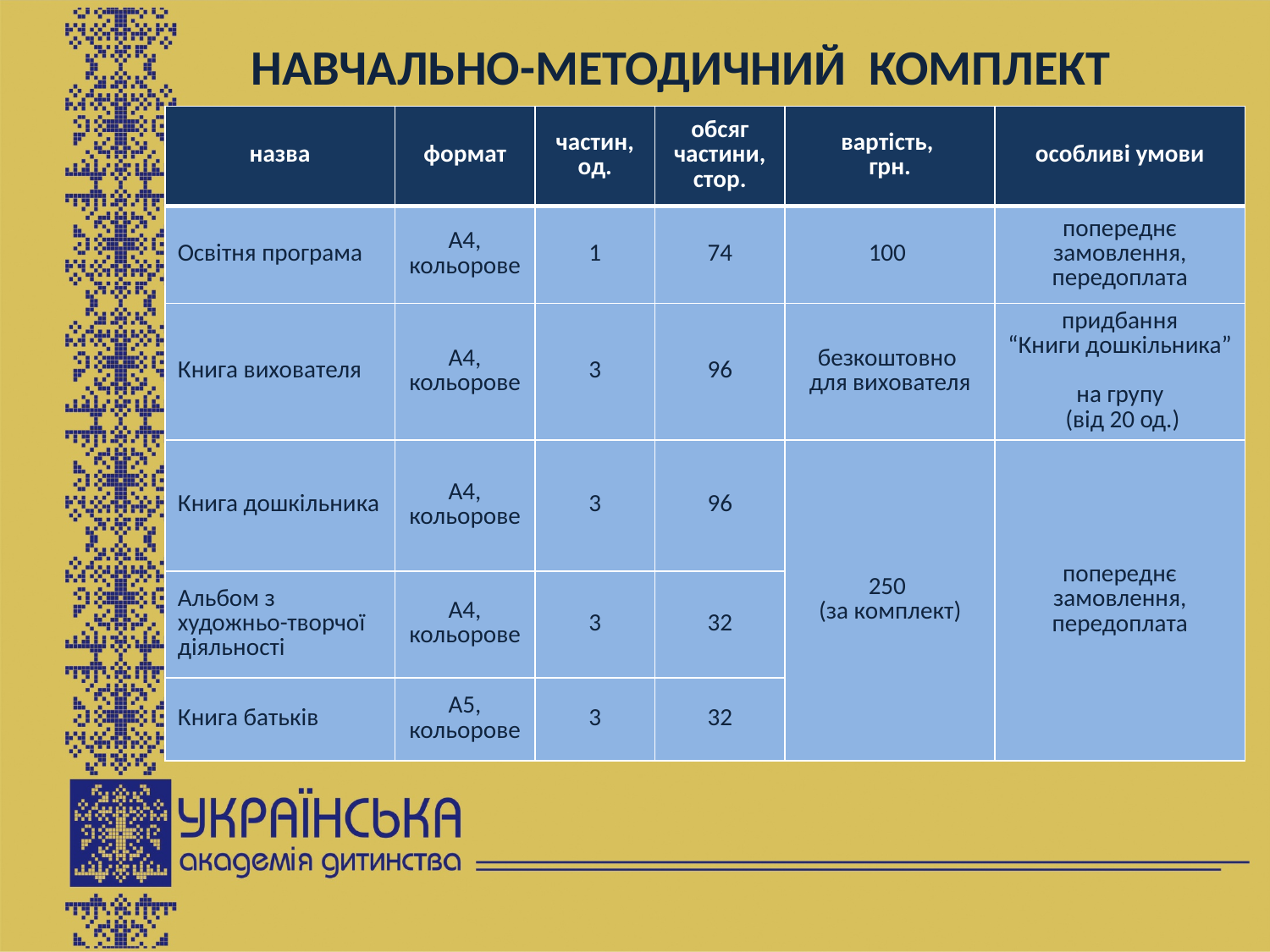

# НАВЧАЛЬНО-МЕТОДИЧНИЙ  КОМПЛЕКТ
| назва | формат | частин, од. | обсяг частини, стор. | вартість, грн. | особливі умови |
| --- | --- | --- | --- | --- | --- |
| Освітня програма | А4, кольорове | 1 | 74 | 100 | попереднє замовлення, передоплата |
| Книга вихователя | А4, кольорове | 3 | 96 | безкоштовно для вихователя | придбання “Книги дошкільника” на групу (від 20 од.) |
| Книга дошкільника | А4, кольорове | 3 | 96 | 250 (за комплект) | попереднє замовлення, передоплата |
| Альбом з художньо-творчої діяльності | А4, кольорове | 3 | 32 |  |  |
| Книга батьків | А5, кольорове | 3 | 32 |  |  |